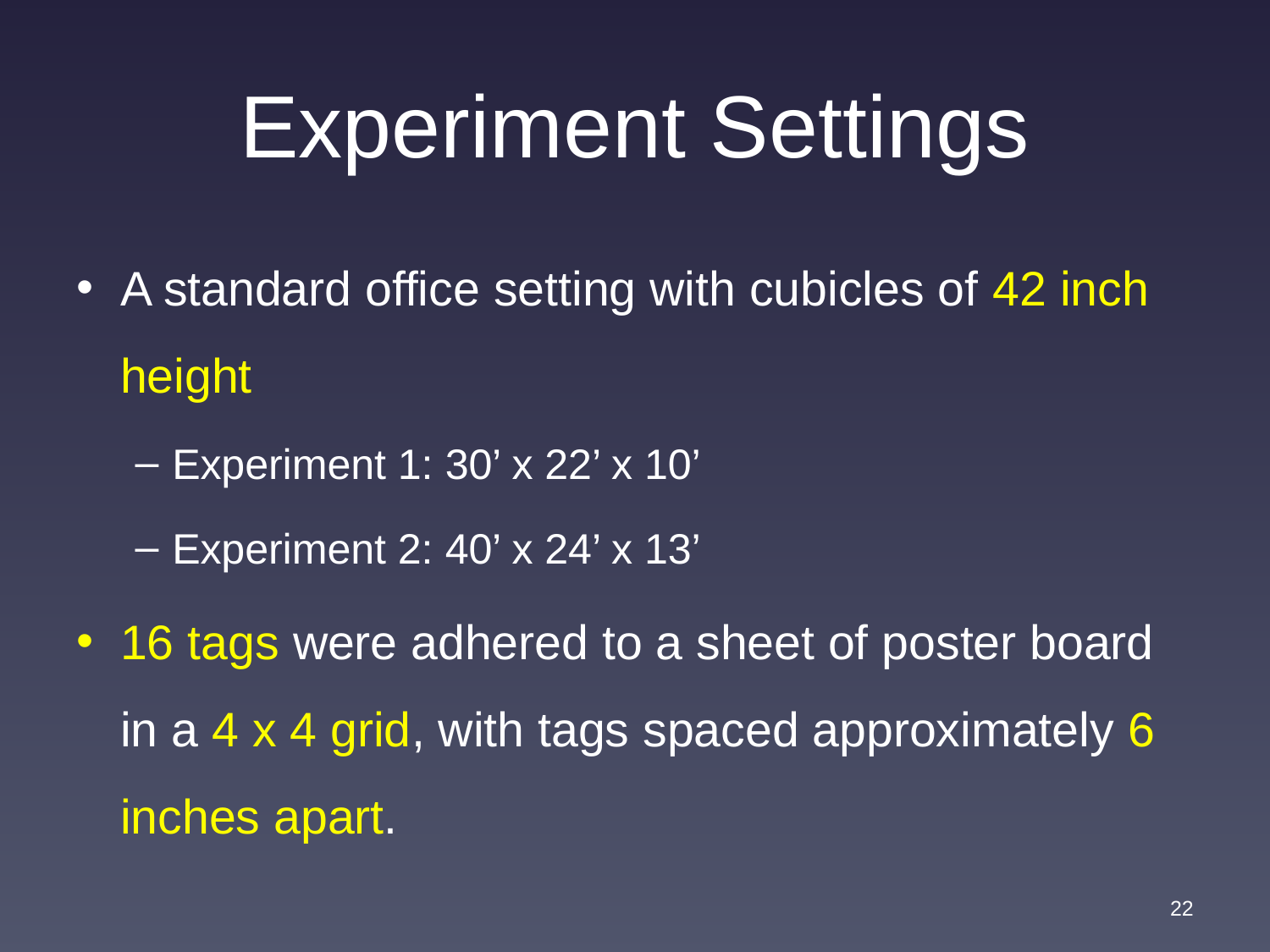

# Experiment Settings
A standard office setting with cubicles of 42 inch height
Experiment 1: 30’ x 22’ x 10’
Experiment 2: 40’ x 24’ x 13’
16 tags were adhered to a sheet of poster board in a 4 x 4 grid, with tags spaced approximately 6 inches apart.
22